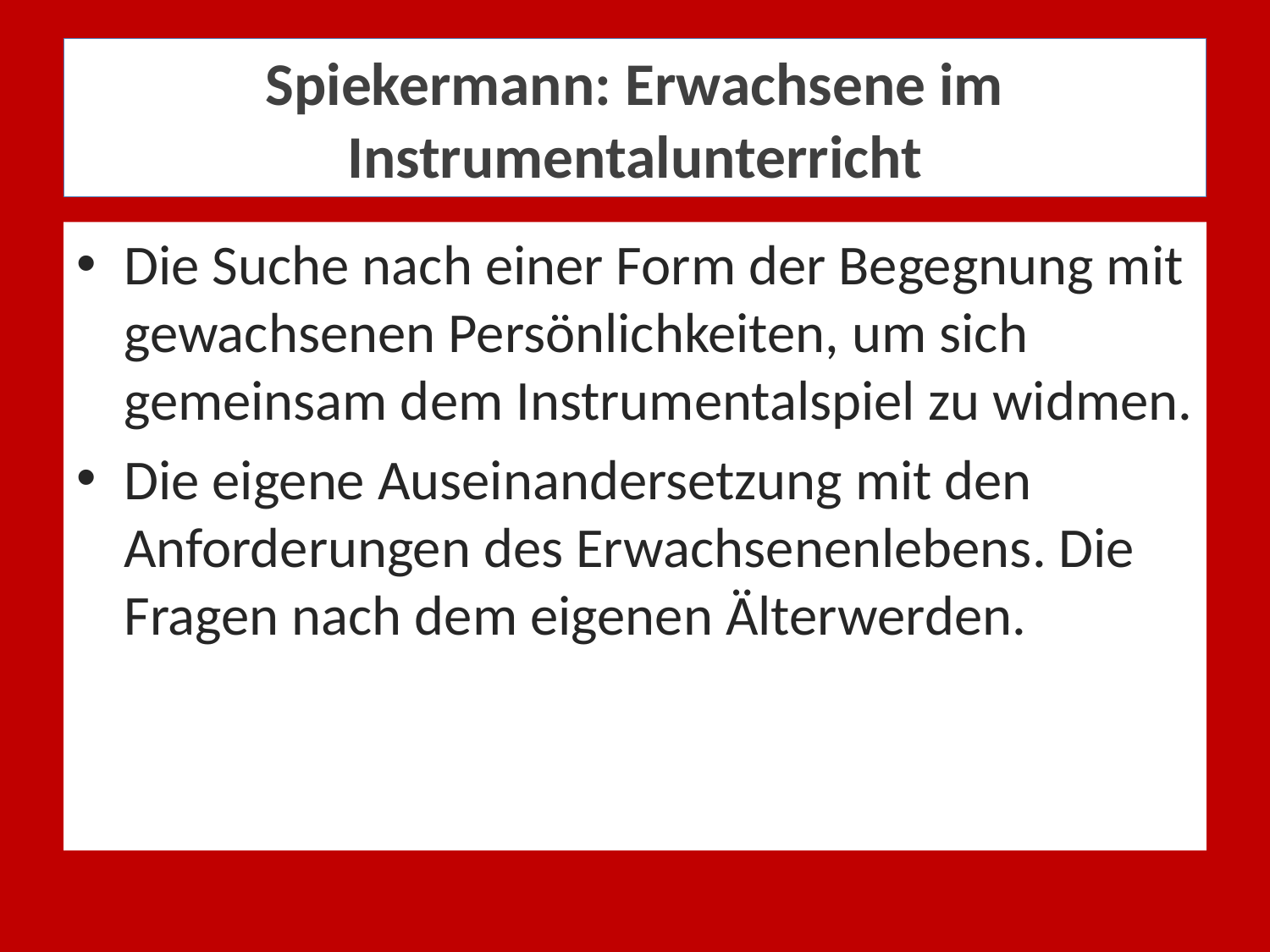

# Spiekermann: Erwachsene im Instrumentalunterricht
Die Suche nach einer Form der Begegnung mit gewachsenen Persönlichkeiten, um sich gemeinsam dem Instrumentalspiel zu widmen.
Die eigene Auseinandersetzung mit den Anforderungen des Erwachsenenlebens. Die Fragen nach dem eigenen Älterwerden.